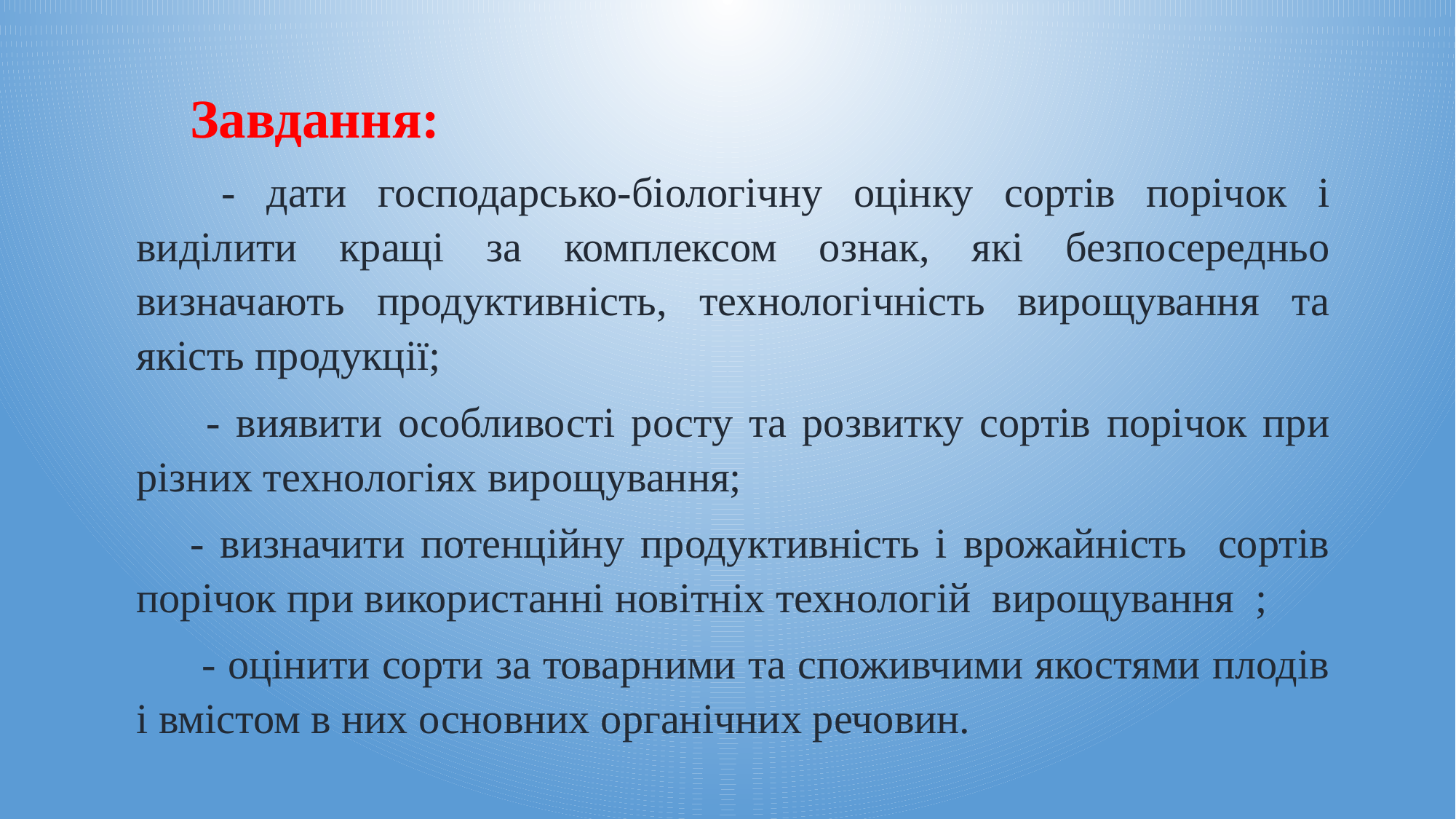

Завдання:
 - дати господарсько-біологічну оцінку сортів порічок і виділити кращі за комплексом ознак, які безпосередньо визначають продуктивність, технологічність вирощування та якість продукції;
 - виявити особливості росту та розвитку сортів порічок при різних технологіях вирощування;
- визначити потенційну продуктивність і врожайність  сортів порічок при використанні новітніх технологій  вирощування  ;
 - оцінити сорти за товарними та споживчими якостями плодів і вмістом в них основних органічних речовин.